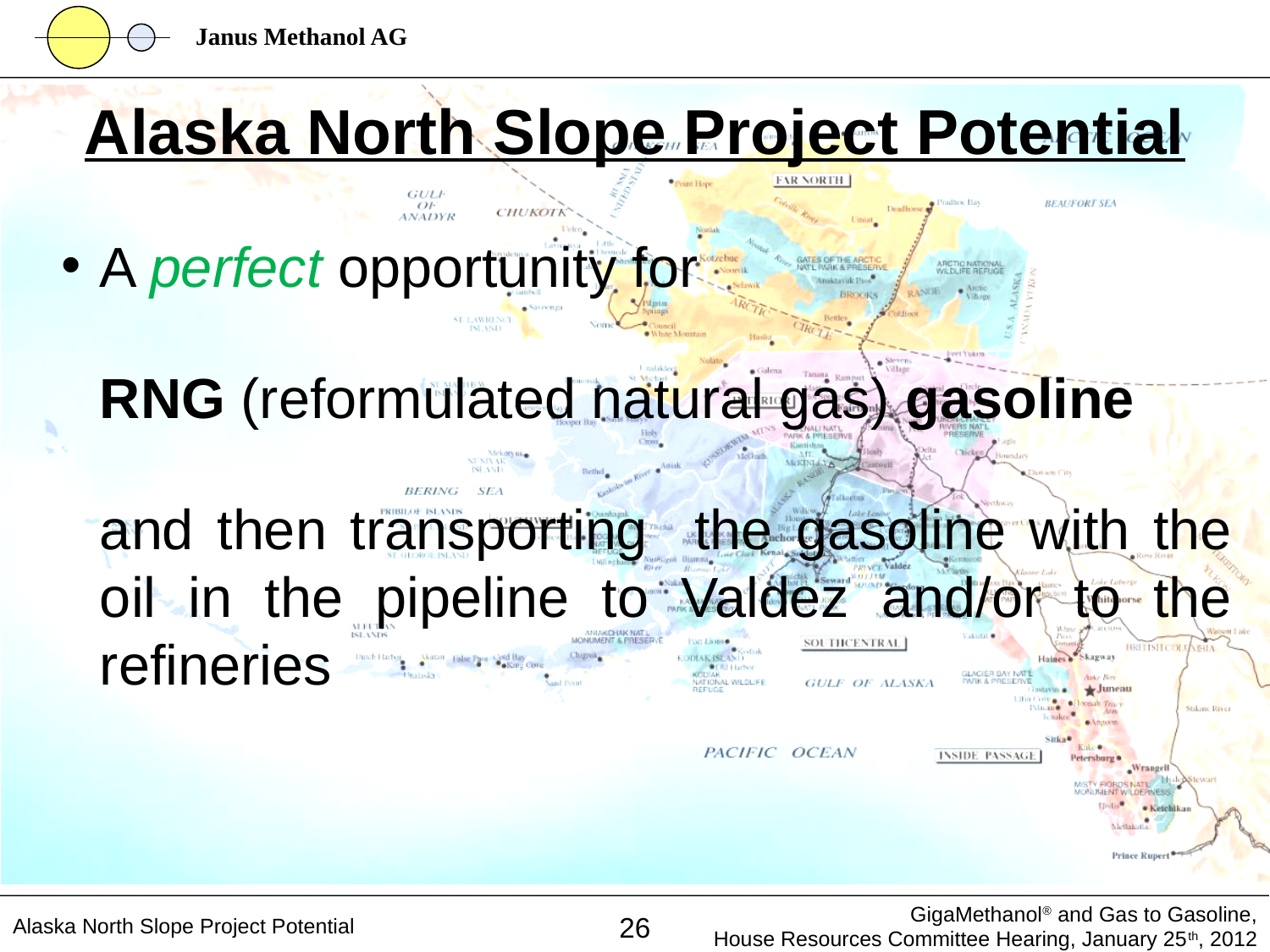

Alaska North Slope Project Potential
A perfect opportunity for
	RNG (reformulated natural gas) gasoline
	and then transporting  the gasoline with the oil in the pipeline to Valdez and/or to the refineries
Alaska North Slope Project Potential
26